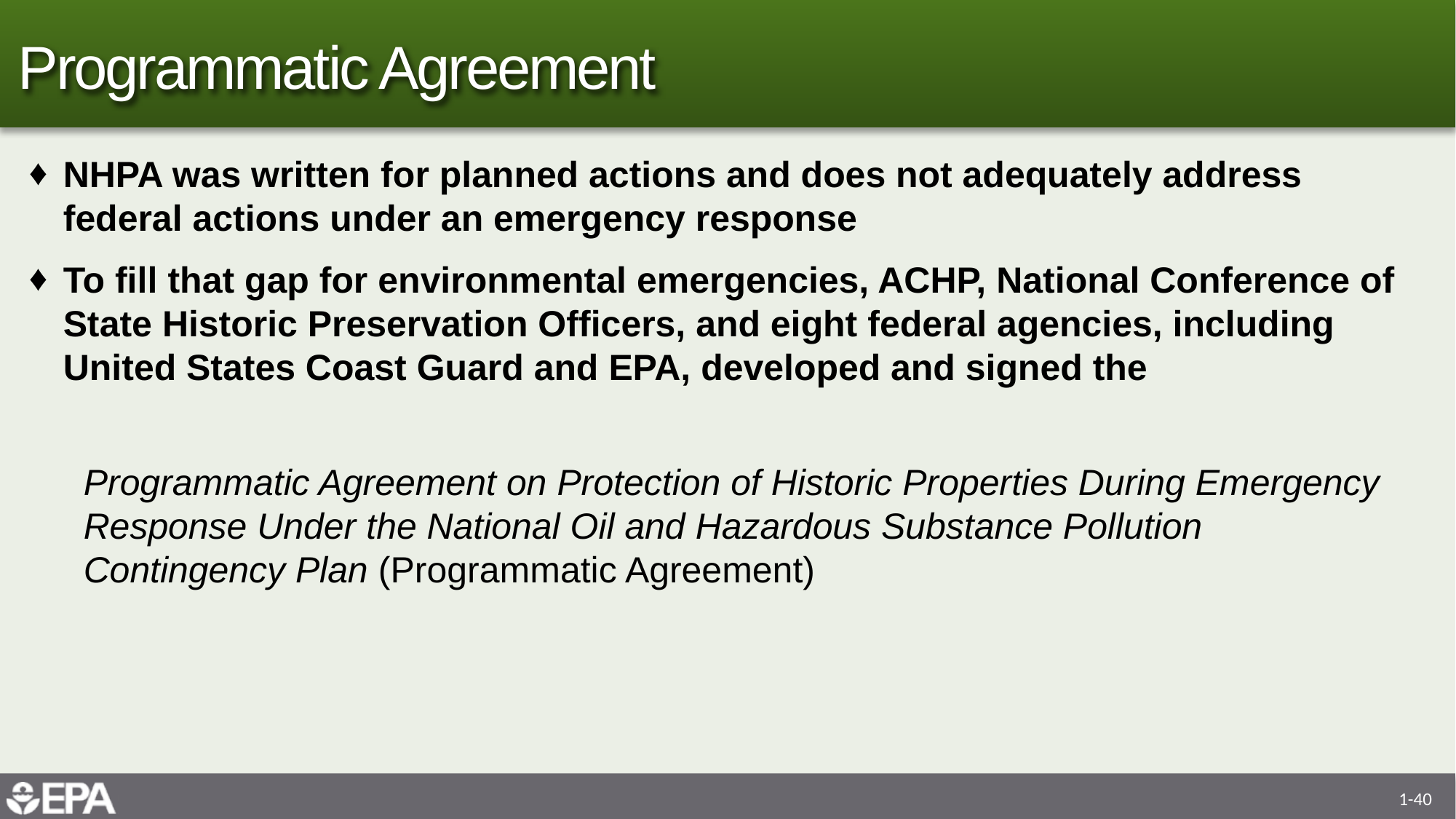

# Programmatic Agreement
NHPA was written for planned actions and does not adequately address federal actions under an emergency response
To fill that gap for environmental emergencies, ACHP, National Conference of State Historic Preservation Officers, and eight federal agencies, including United States Coast Guard and EPA, developed and signed the

Programmatic Agreement on Protection of Historic Properties During Emergency Response Under the National Oil and Hazardous Substance Pollution Contingency Plan (Programmatic Agreement)
1-40